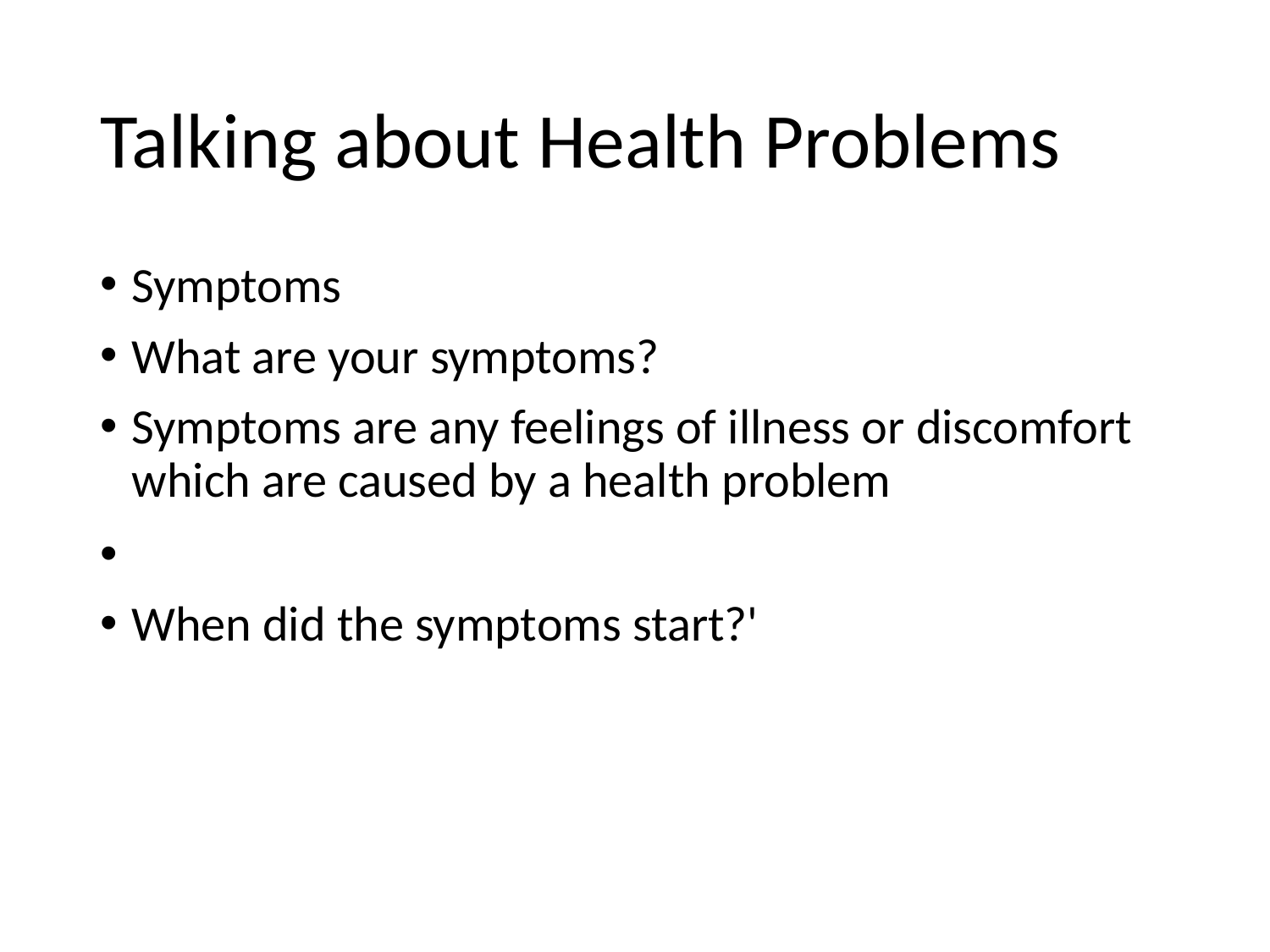

# Talking about Health Problems
Symptoms
What are your symptoms?
Symptoms are any feelings of illness or discomfort which are caused by a health problem

When did the symptoms start?'